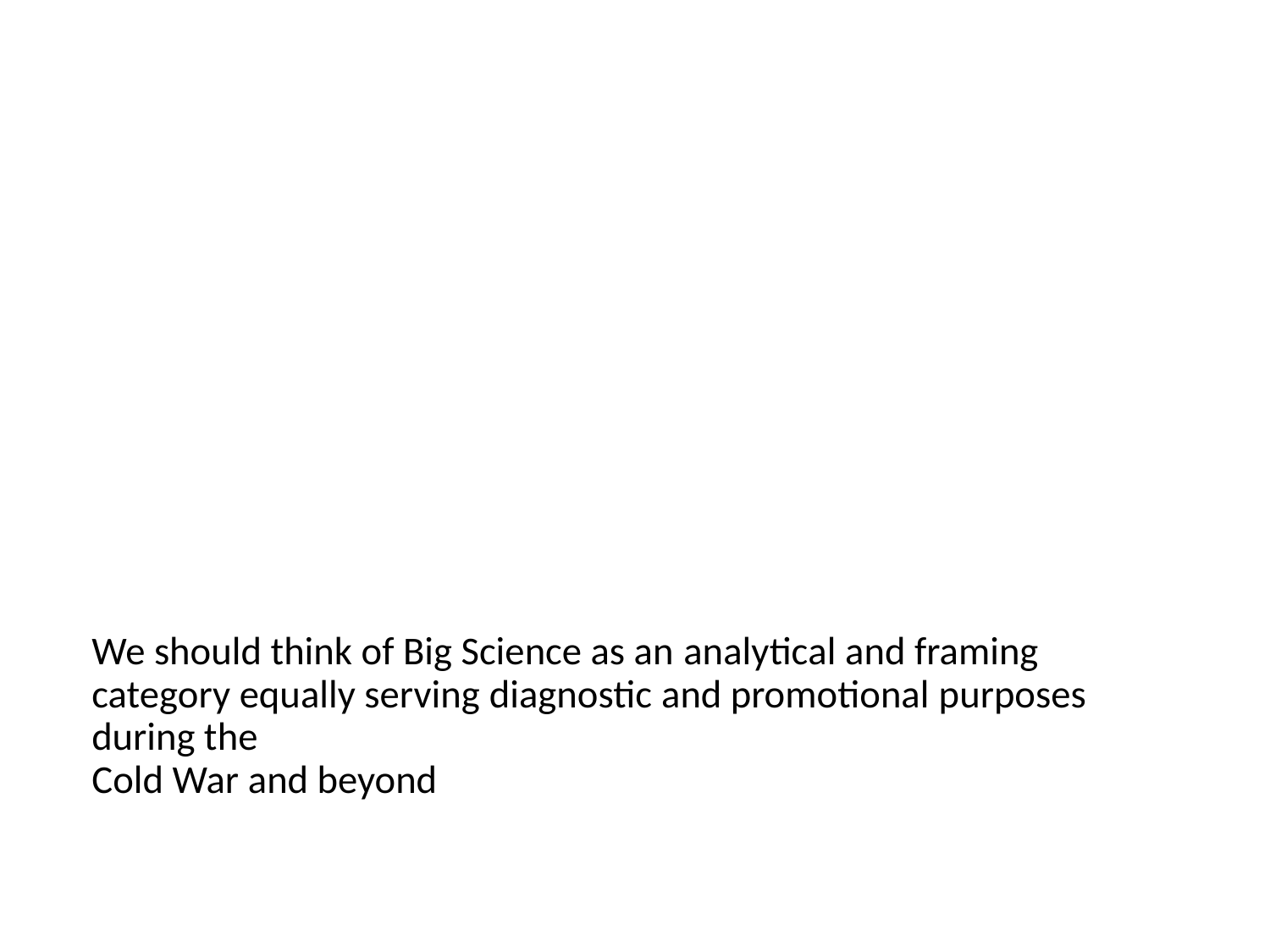

# We should think of Big Science as an analytical and framing category equally serving diagnostic and promotional purposes during the Cold War and beyond